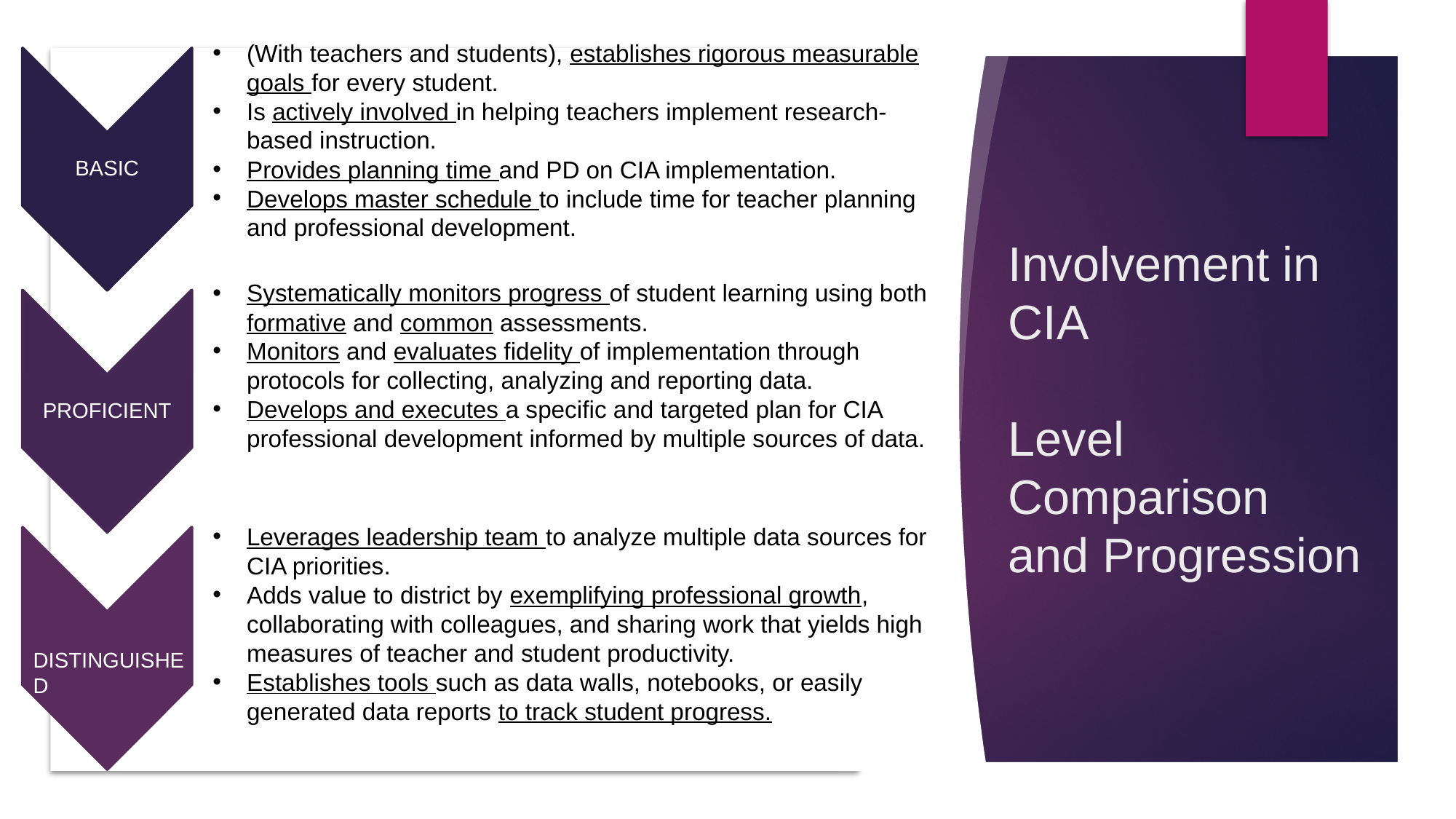

(With teachers and students), establishes rigorous measurable goals for every student.
Is actively involved in helping teachers implement research-based instruction.
Provides planning time and PD on CIA implementation.
Develops master schedule to include time for teacher planning and professional development.

BASIC
# Involvement in CIA Level Comparison and Progression
Systematically monitors progress of student learning using both formative and common assessments.
Monitors and evaluates fidelity of implementation through protocols for collecting, analyzing and reporting data.
Develops and executes a specific and targeted plan for CIA professional development informed by multiple sources of data.

PROFICIENT
Leverages leadership team to analyze multiple data sources for CIA priorities.
Adds value to district by exemplifying professional growth, collaborating with colleagues, and sharing work that yields high measures of teacher and student productivity.
Establishes tools such as data walls, notebooks, or easily generated data reports to track student progress.

DISTINGUISHED